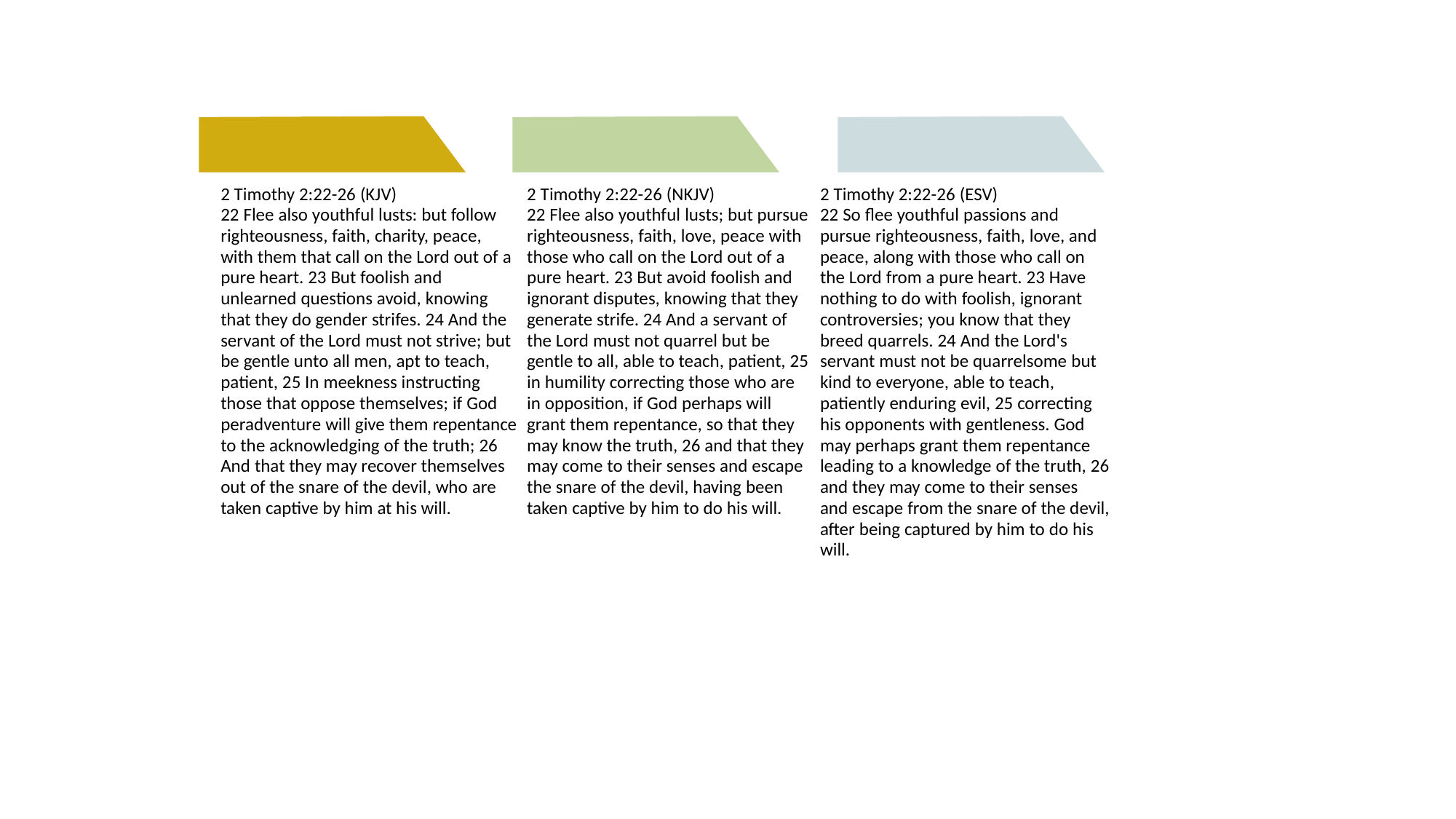

|  |  |  |
| --- | --- | --- |
| 2 Timothy 2:22-26 (KJV) 22 Flee also youthful lusts: but follow righteousness, faith, charity, peace, with them that call on the Lord out of a pure heart. 23 But foolish and unlearned questions avoid, knowing that they do gender strifes. 24 And the servant of the Lord must not strive; but be gentle unto all men, apt to teach, patient, 25 In meekness instructing those that oppose themselves; if God peradventure will give them repentance to the acknowledging of the truth; 26 And that they may recover themselves out of the snare of the devil, who are taken captive by him at his will. | 2 Timothy 2:22-26 (NKJV) 22 Flee also youthful lusts; but pursue righteousness, faith, love, peace with those who call on the Lord out of a pure heart. 23 But avoid foolish and ignorant disputes, knowing that they generate strife. 24 And a servant of the Lord must not quarrel but be gentle to all, able to teach, patient, 25 in humility correcting those who are in opposition, if God perhaps will grant them repentance, so that they may know the truth, 26 and that they may come to their senses and escape the snare of the devil, having been taken captive by him to do his will. | 2 Timothy 2:22-26 (ESV) 22 So flee youthful passions and pursue righteousness, faith, love, and peace, along with those who call on the Lord from a pure heart. 23 Have nothing to do with foolish, ignorant controversies; you know that they breed quarrels. 24 And the Lord's servant must not be quarrelsome but kind to everyone, able to teach, patiently enduring evil, 25 correcting his opponents with gentleness. God may perhaps grant them repentance leading to a knowledge of the truth, 26 and they may come to their senses and escape from the snare of the devil, after being captured by him to do his will. |